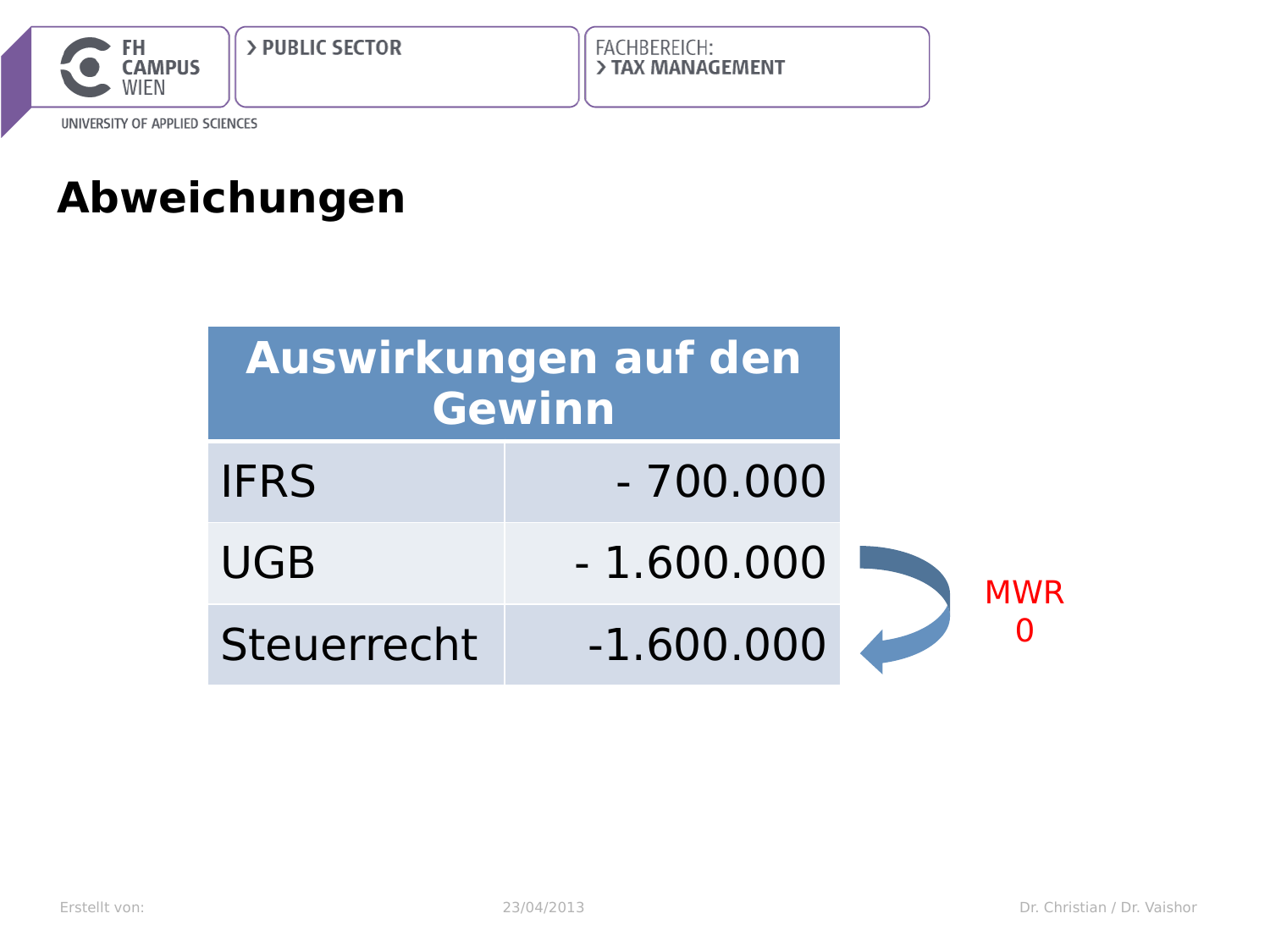

# Abweichungen
| Auswirkungen auf den Gewinn |  |
| --- | --- |
| IFRS | - 700.000 |
| UGB | - 1.600.000 |
| Steuerrecht | -1.600.000 |

MWR
0
23/04/2013
Dr. Christian / Dr. Vaishor